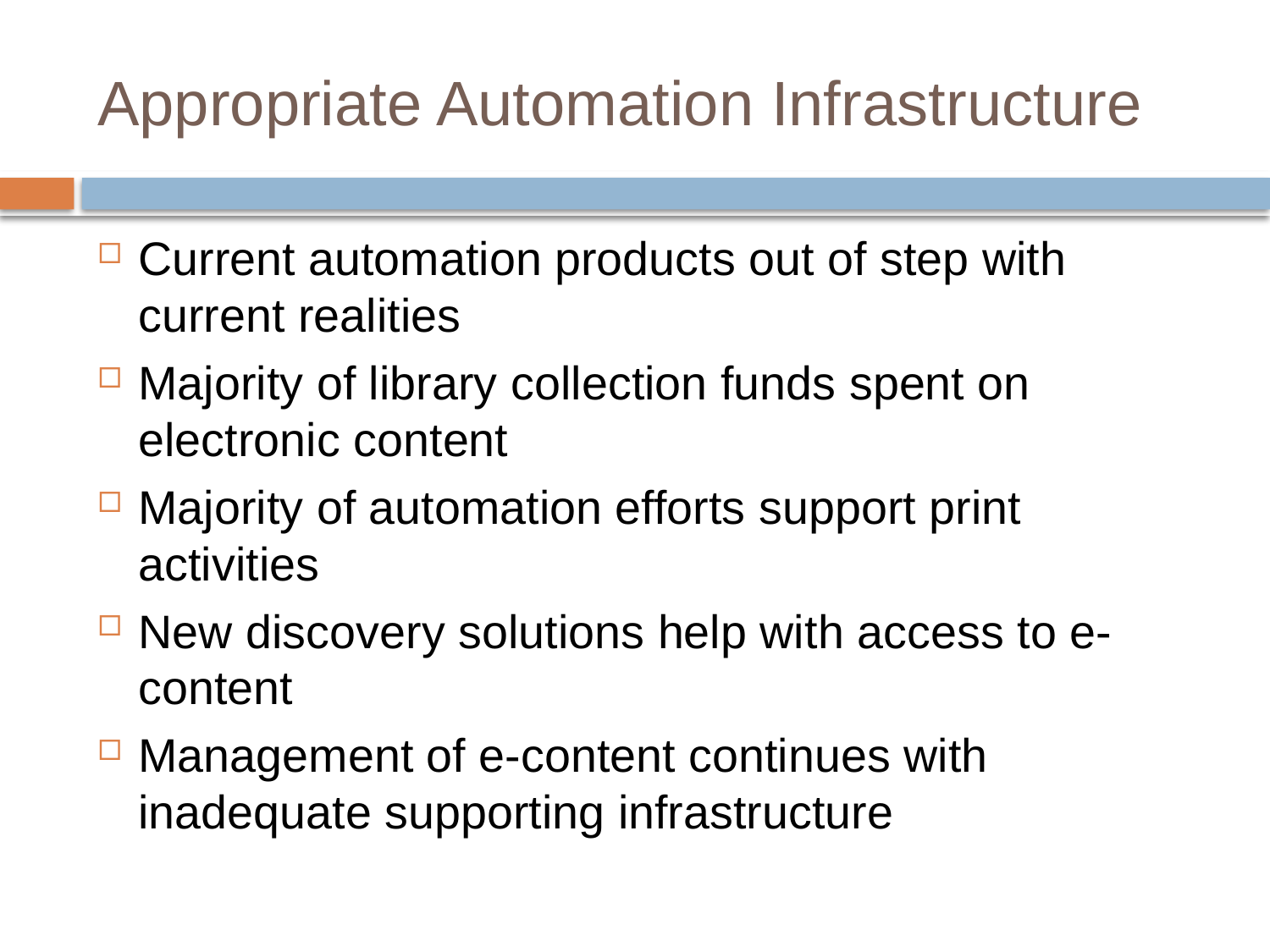

# Appropriate Automation Infrastructure
Current automation products out of step with current realities
Majority of library collection funds spent on electronic content
Majority of automation efforts support print activities
New discovery solutions help with access to e-content
Management of e-content continues with inadequate supporting infrastructure